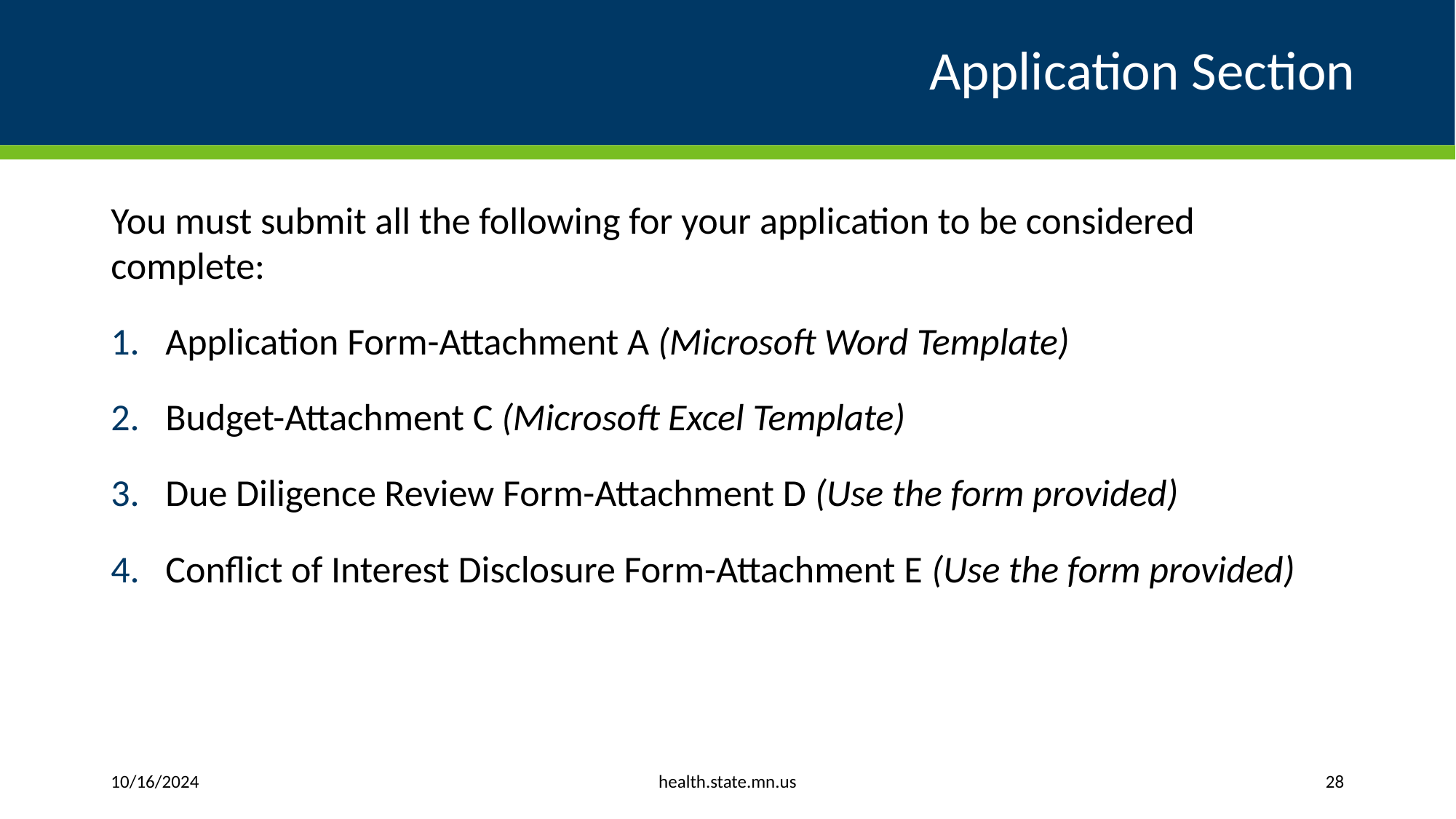

# Application Section
You must submit all the following for your application to be considered complete:
Application Form-Attachment A (Microsoft Word Template)
Budget-Attachment C (Microsoft Excel Template)
Due Diligence Review Form-Attachment D (Use the form provided)
Conflict of Interest Disclosure Form-Attachment E (Use the form provided)
health.state.mn.us
10/16/2024
28